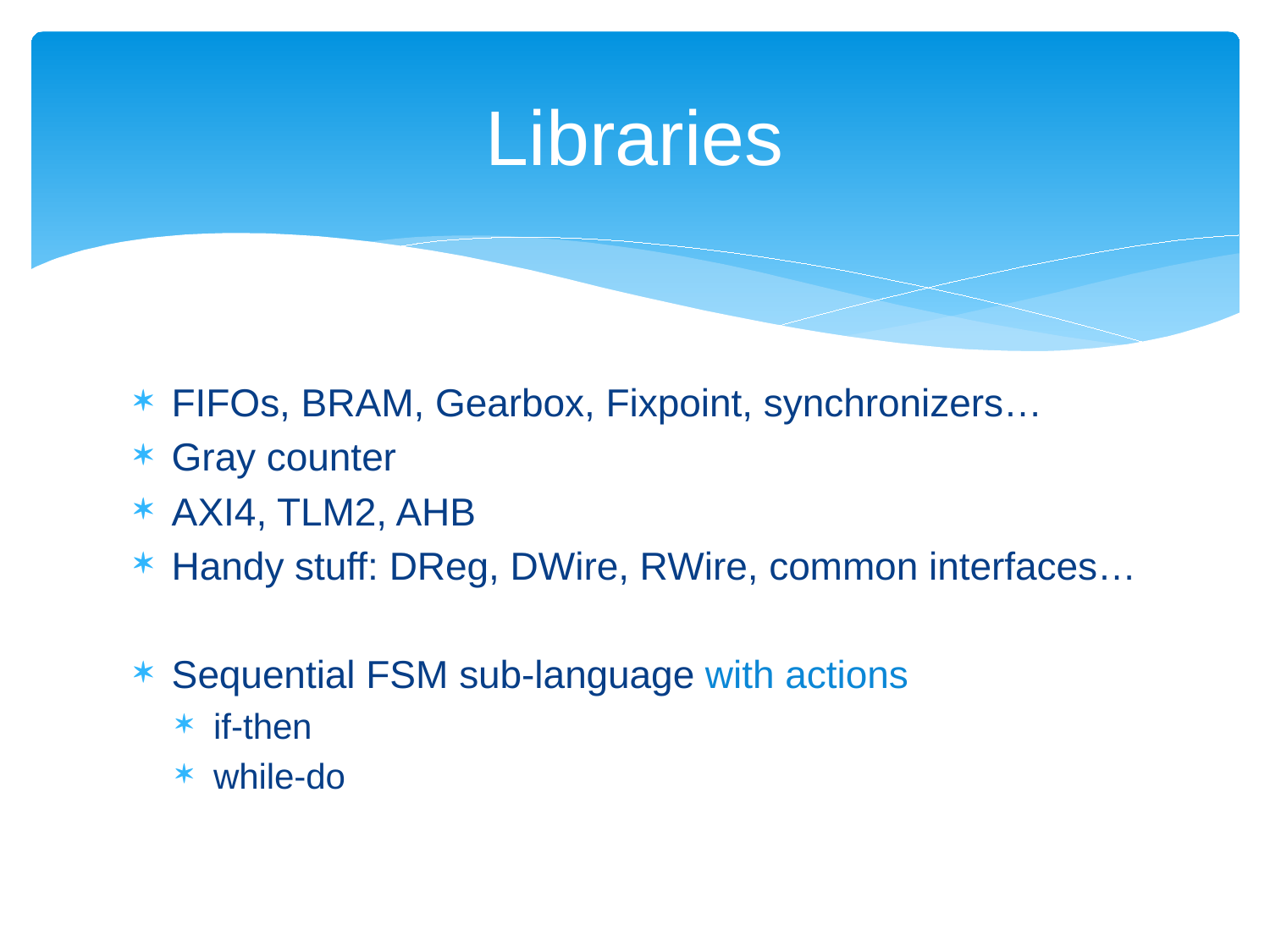

# Libraries
FIFOs, BRAM, Gearbox, Fixpoint, synchronizers…
Gray counter
AXI4, TLM2, AHB
Handy stuff: DReg, DWire, RWire, common interfaces…

Sequential FSM sub-language with actions
if-then
while-do